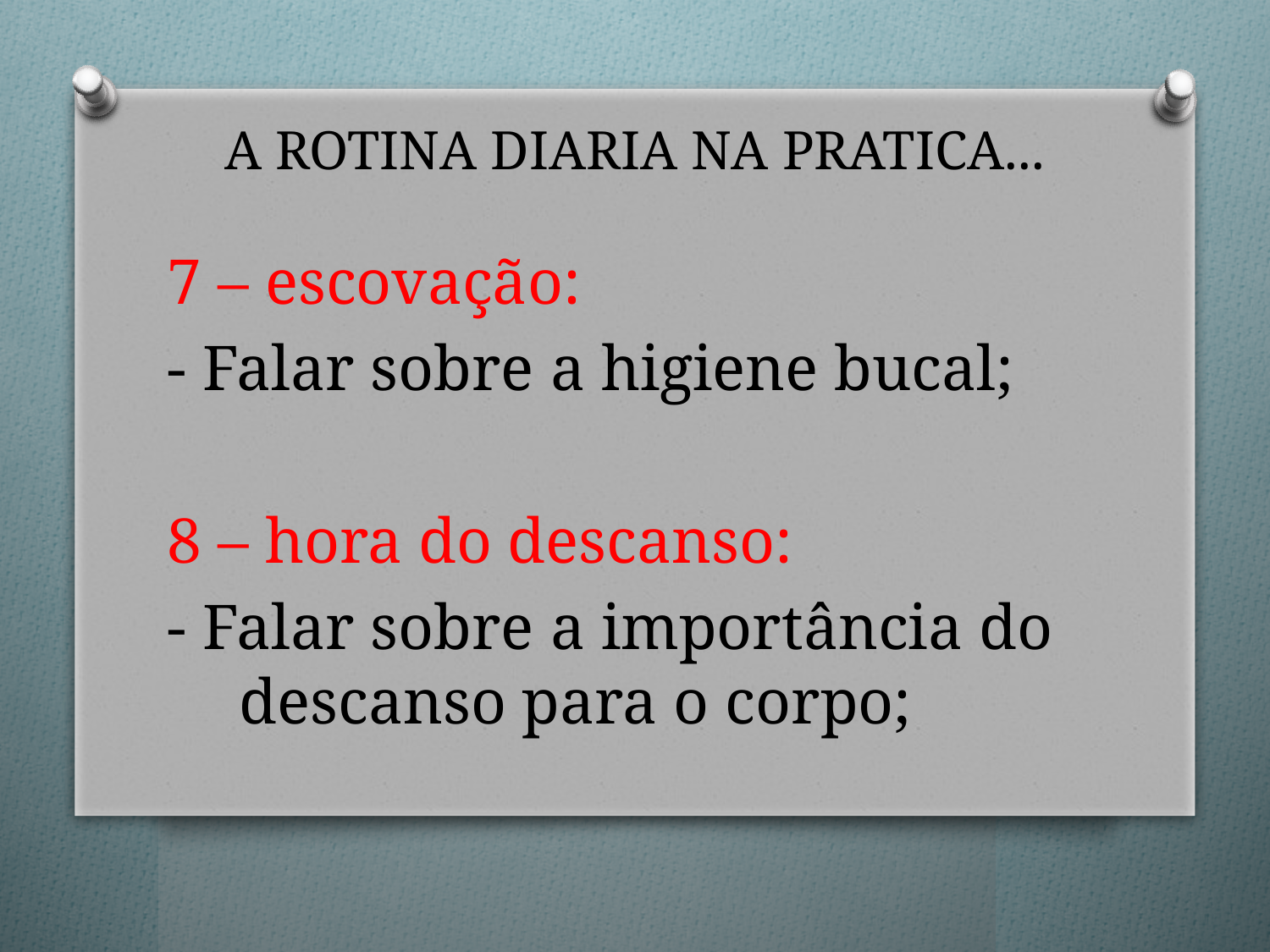

# A ROTINA DIARIA NA PRATICA...
7 – escovação:
- Falar sobre a higiene bucal;

8 – hora do descanso:
- Falar sobre a importância do descanso para o corpo;